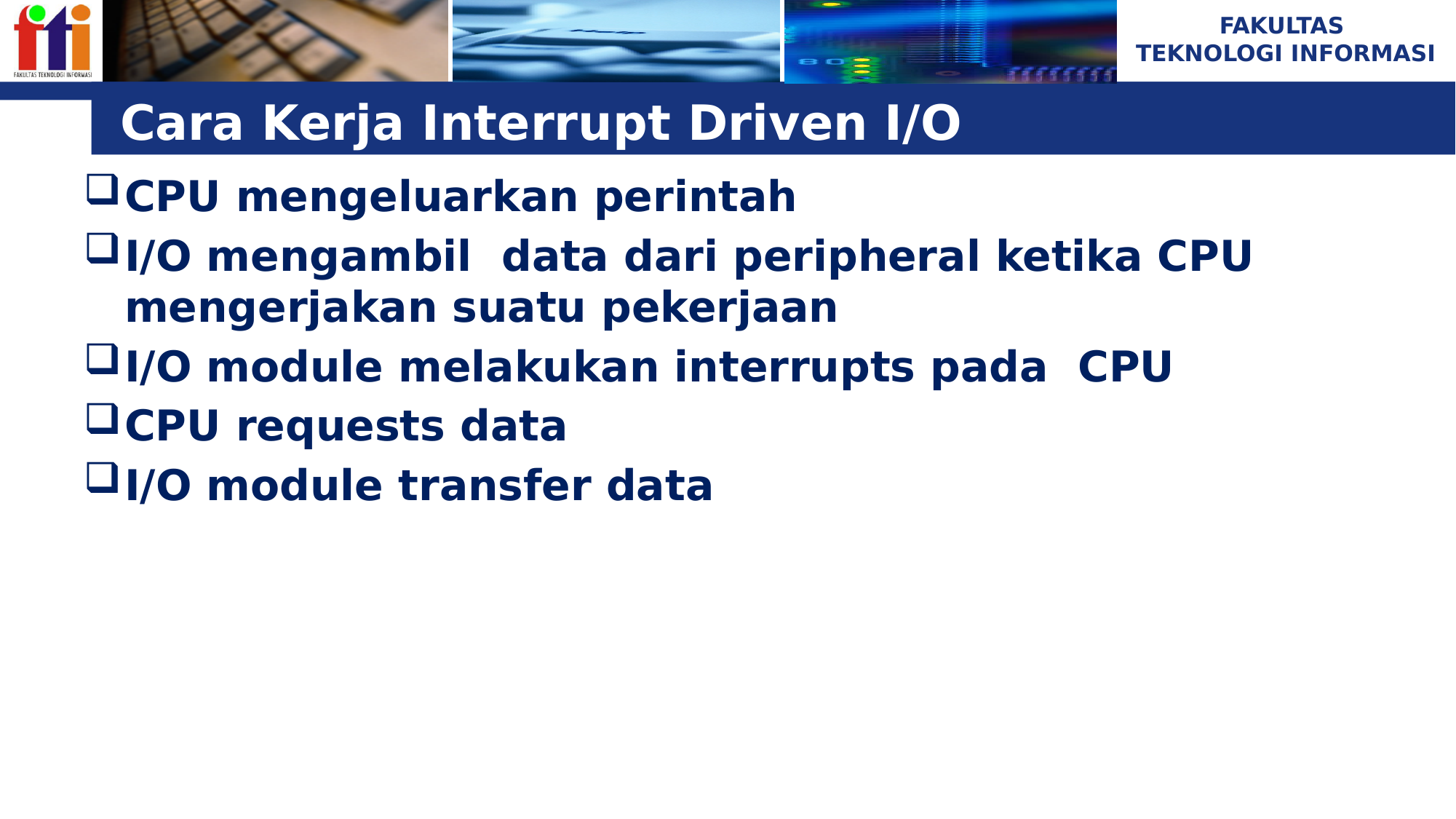

# Cara Kerja Interrupt Driven I/O
CPU mengeluarkan perintah
I/O mengambil  data dari peripheral ketika CPU mengerjakan suatu pekerjaan
I/O module melakukan interrupts pada  CPU
CPU requests data
I/O module transfer data